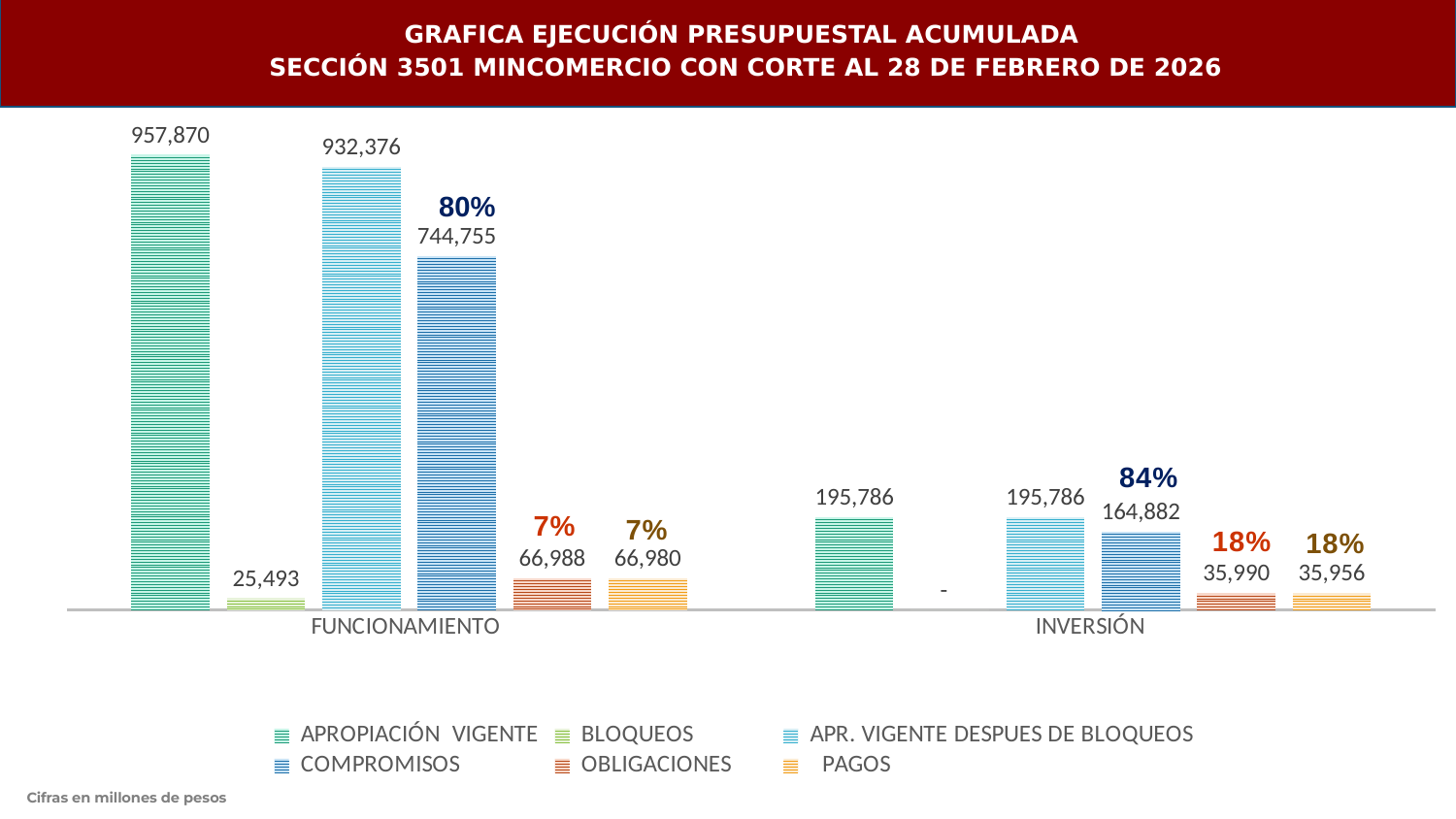

GRAFICA EJECUCIÓN PRESUPUESTAL ACUMULADA
SECCIÓN 3501 MINCOMERCIO CON CORTE AL 28 DE FEBRERO DE 2026

### Chart

| Category |  APROPIACIÓN  VIGENTE |  BLOQUEOS |  APR. VIGENTE DESPUES DE BLOQUEOS |  COMPROMISOS     |  OBLIGACIONES       |    PAGOS              |
|---|---|---|---|---|---|---|
| FUNCIONAMIENTO  | 957869.577216 | 25493.395153 | 932376.182063 | 744755.37950672 | 66988.31889419 | 66979.81389419 |
| INVERSIÓN  | 195786.12871 | 0.0 | 195786.12871 | 164882.33492876 | 35990.06901889 | 35955.54941089 |
80%
Cifras en millones de pesos